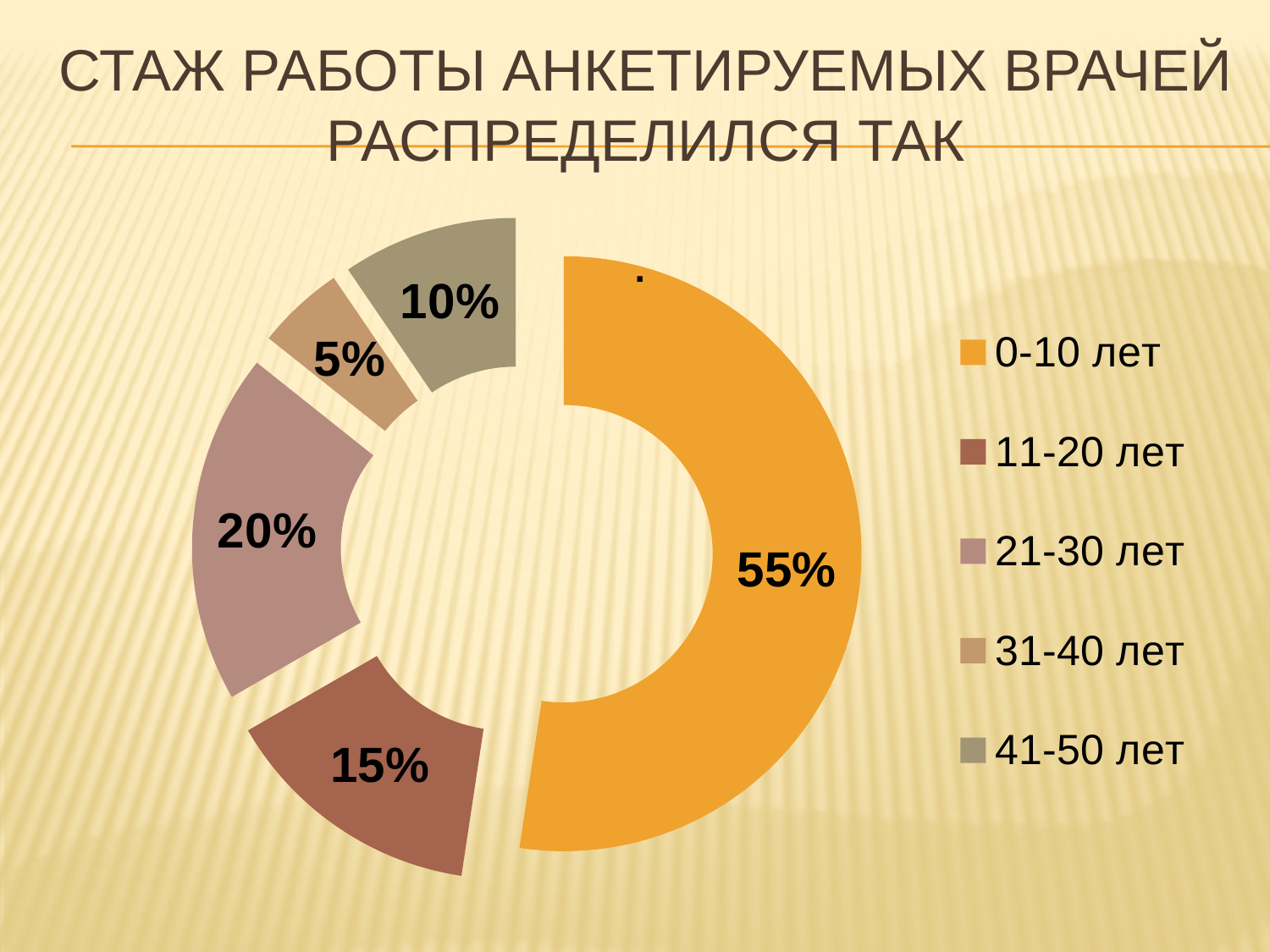

# стаж работы анкетируемых врачей распределился так

### Chart:

| Category | . |
|---|---|
| 0-10 лет  | 0.55 |
| 11-20 лет  | 0.15000000000000002 |
| 21-30 лет  | 0.2 |
| 31-40 лет  | 0.05 |
| 41-50 лет | 0.1 |